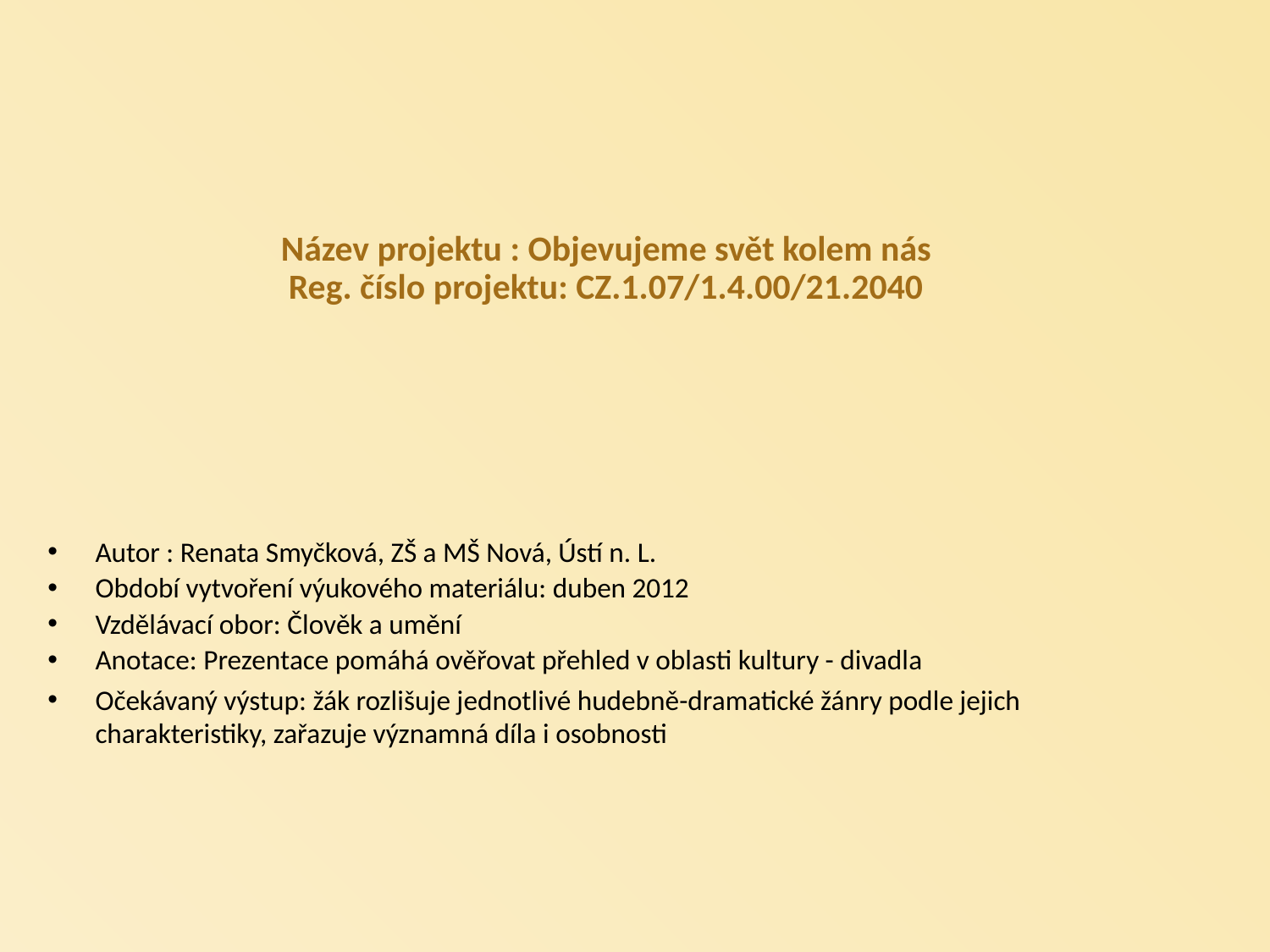

Název projektu : Objevujeme svět kolem nás
Reg. číslo projektu: CZ.1.07/1.4.00/21.2040

Autor : Renata Smyčková, ZŠ a MŠ Nová, Ústí n. L.
Období vytvoření výukového materiálu: duben 2012
Vzdělávací obor: Člověk a umění
Anotace: Prezentace pomáhá ověřovat přehled v oblasti kultury - divadla
Očekávaný výstup: žák rozlišuje jednotlivé hudebně-dramatické žánry podle jejich charakteristiky, zařazuje významná díla i osobnosti